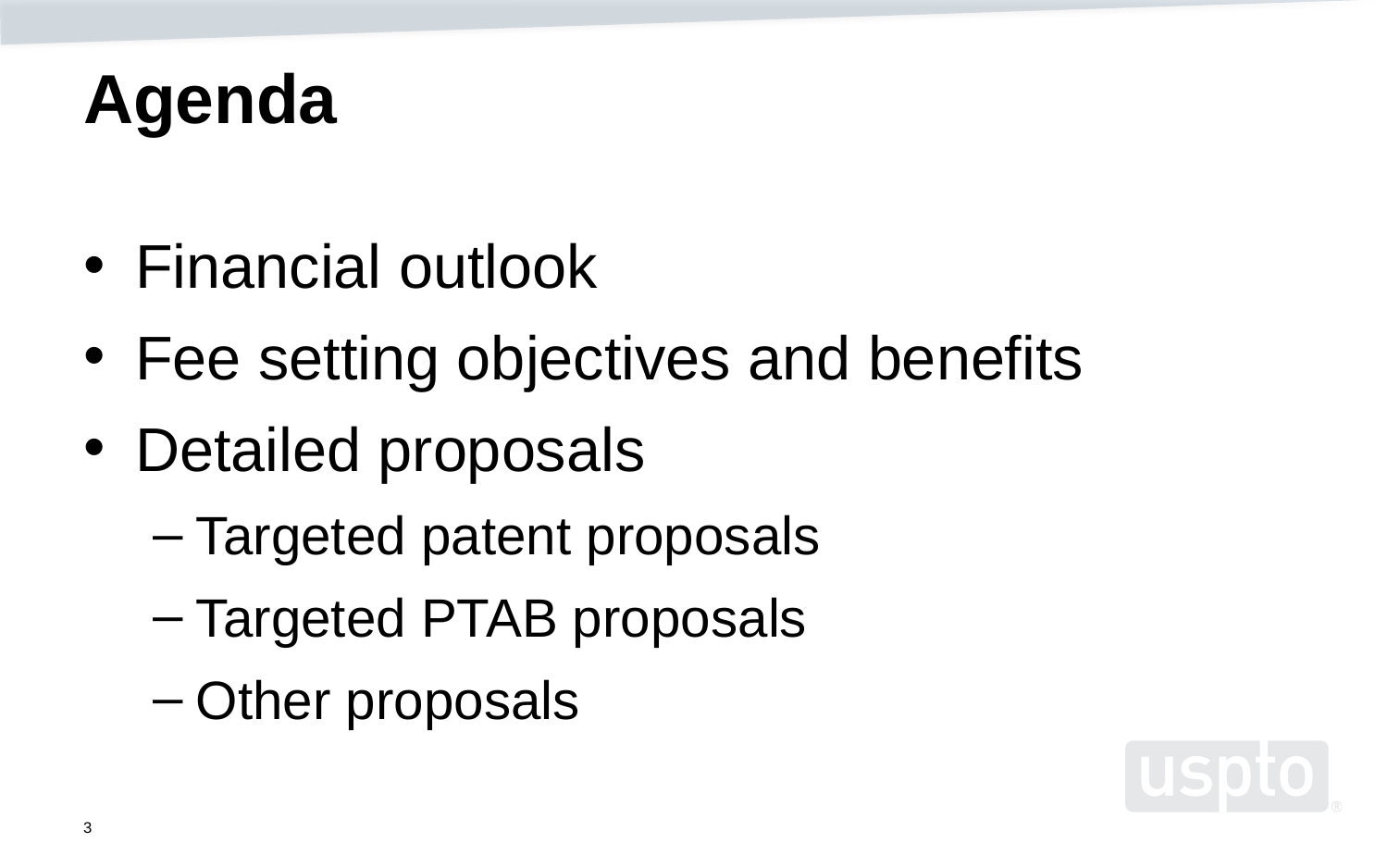

# Agenda
Financial outlook
Fee setting objectives and benefits
Detailed proposals
Targeted patent proposals
Targeted PTAB proposals
Other proposals

3